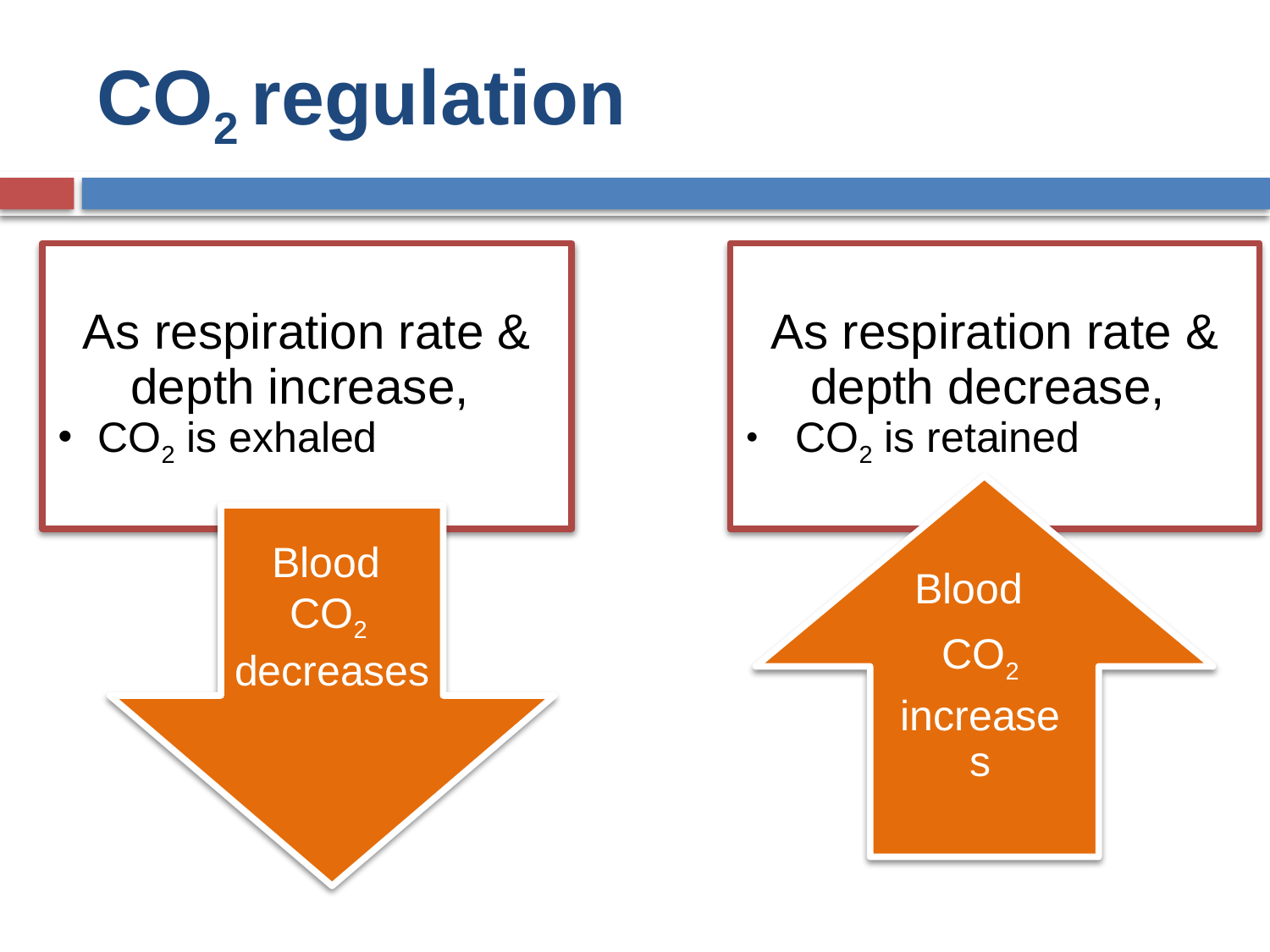

# CO2 regulation
As respiration rate & depth increase,
As respiration rate & depth decrease,
 CO2 is retained
CO2 is exhaled

Blood
CO2
increases

Blood
CO2
decreases